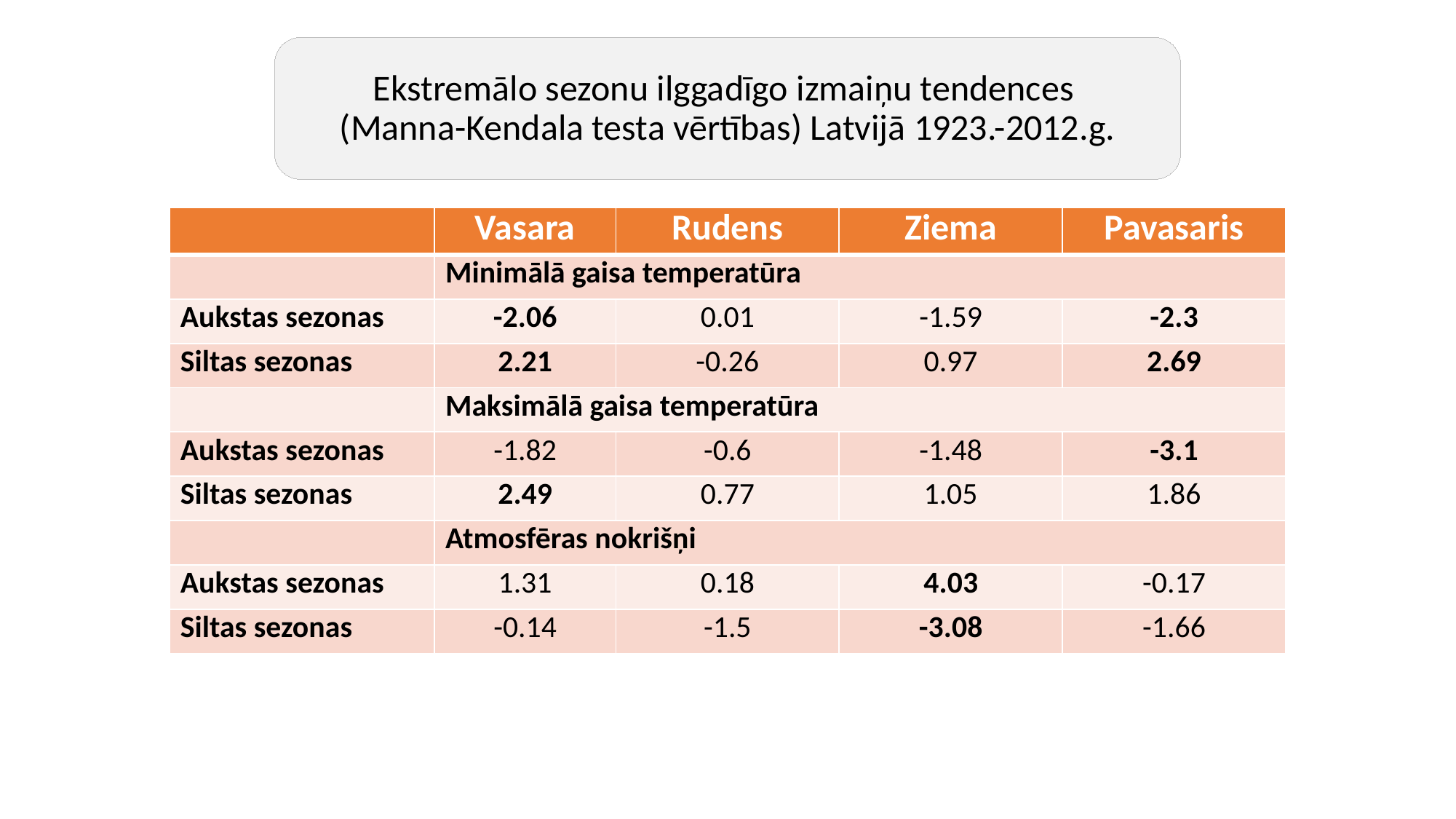

Ekstremālo sezonu ilggadīgo izmaiņu tendences
(Manna-Kendala testa vērtības) Latvijā 1923.-2012.g.
|  | Vasara | Rudens | Ziema | Pavasaris |
| --- | --- | --- | --- | --- |
|  | Minimālā gaisa temperatūra |  |  |  |
| Aukstas sezonas | -2.06 | 0.01 | -1.59 | -2.3 |
| Siltas sezonas | 2.21 | -0.26 | 0.97 | 2.69 |
|  | Maksimālā gaisa temperatūra |  |  |  |
| Aukstas sezonas | -1.82 | -0.6 | -1.48 | -3.1 |
| Siltas sezonas | 2.49 | 0.77 | 1.05 | 1.86 |
|  | Atmosfēras nokrišņi |  |  |  |
| Aukstas sezonas | 1.31 | 0.18 | 4.03 | -0.17 |
| Siltas sezonas | -0.14 | -1.5 | -3.08 | -1.66 |